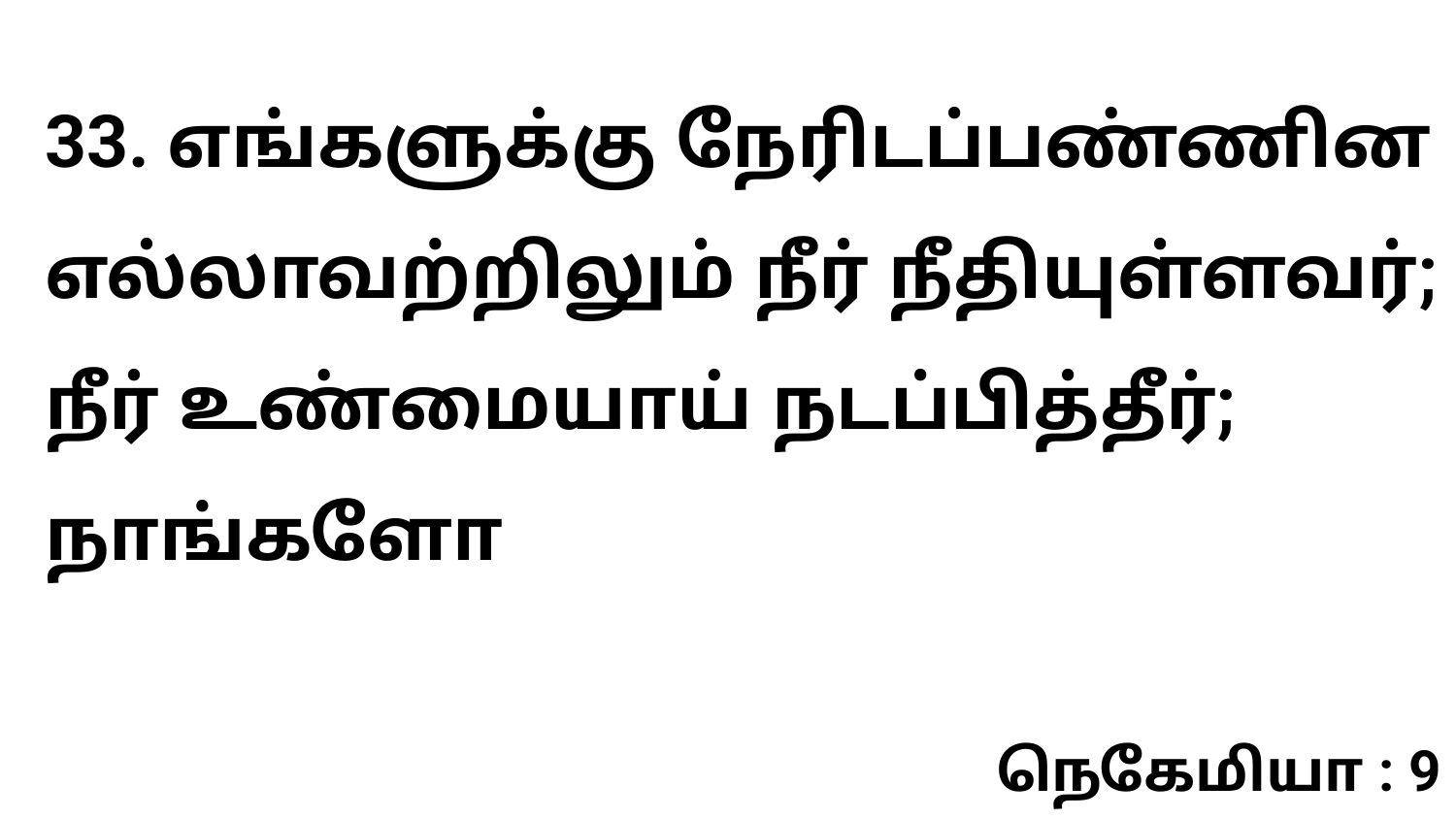

33. எங்களுக்கு நேரிடப்பண்ணின எல்லாவற்றிலும் நீர் நீதியுள்ளவர்; நீர் உண்மையாய் நடப்பித்தீர்; நாங்களோ
நெகேமியா : 9